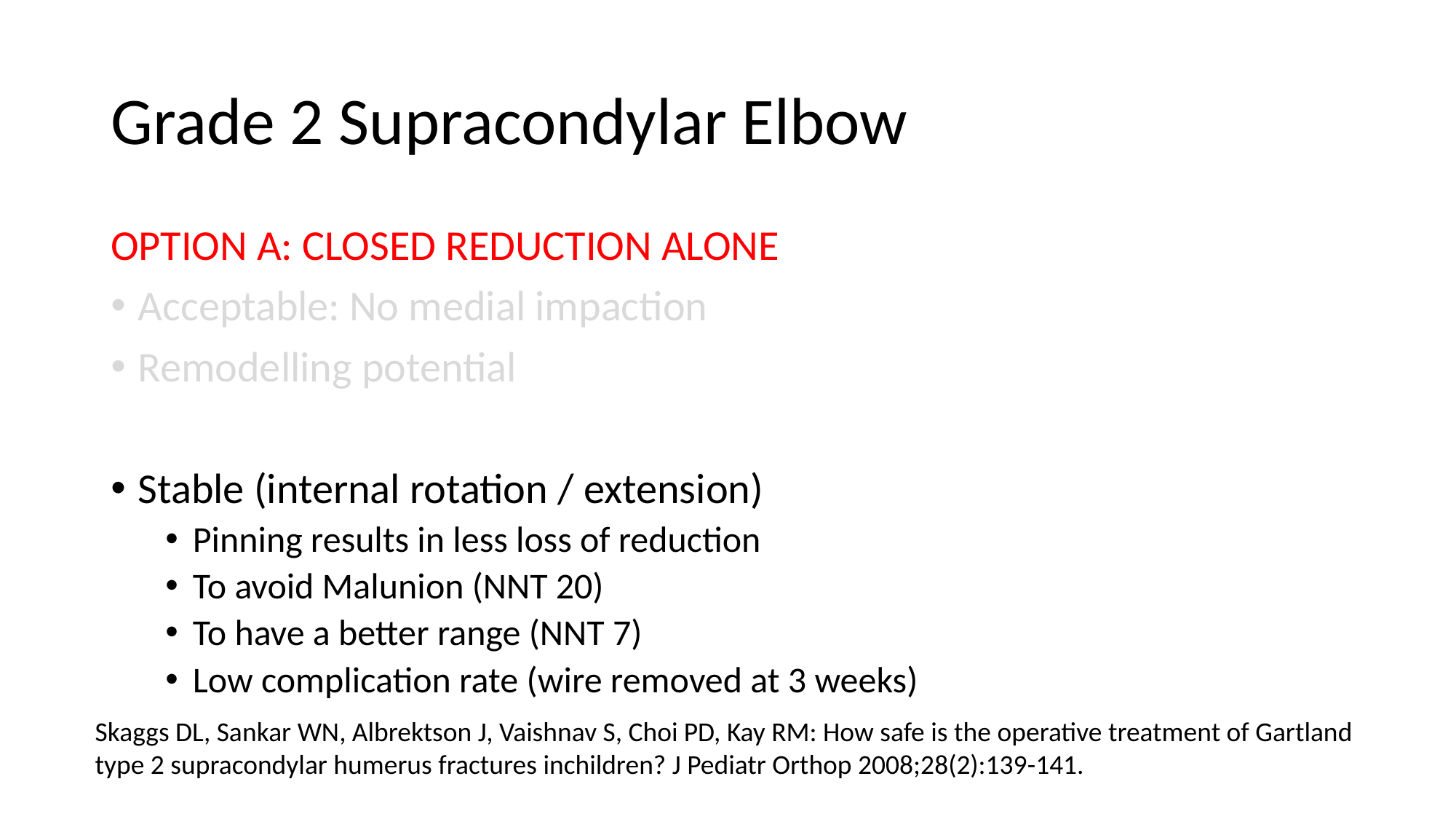

# Grade 2 Supracondylar Elbow
OPTION A: CLOSED REDUCTION ALONE
Acceptable: No medial impaction
Remodelling potential

Stable (internal rotation / extension)
Pinning results in less loss of reduction
To avoid Malunion (NNT 20)
To have a better range (NNT 7)
Low complication rate (wire removed at 3 weeks)

Skaggs DL, Sankar WN, Albrektson J, Vaishnav S, Choi PD, Kay RM: How safe is the operative treatment of Gartland type 2 supracondylar humerus fractures inchildren? J Pediatr Orthop 2008;28(2):139-141.